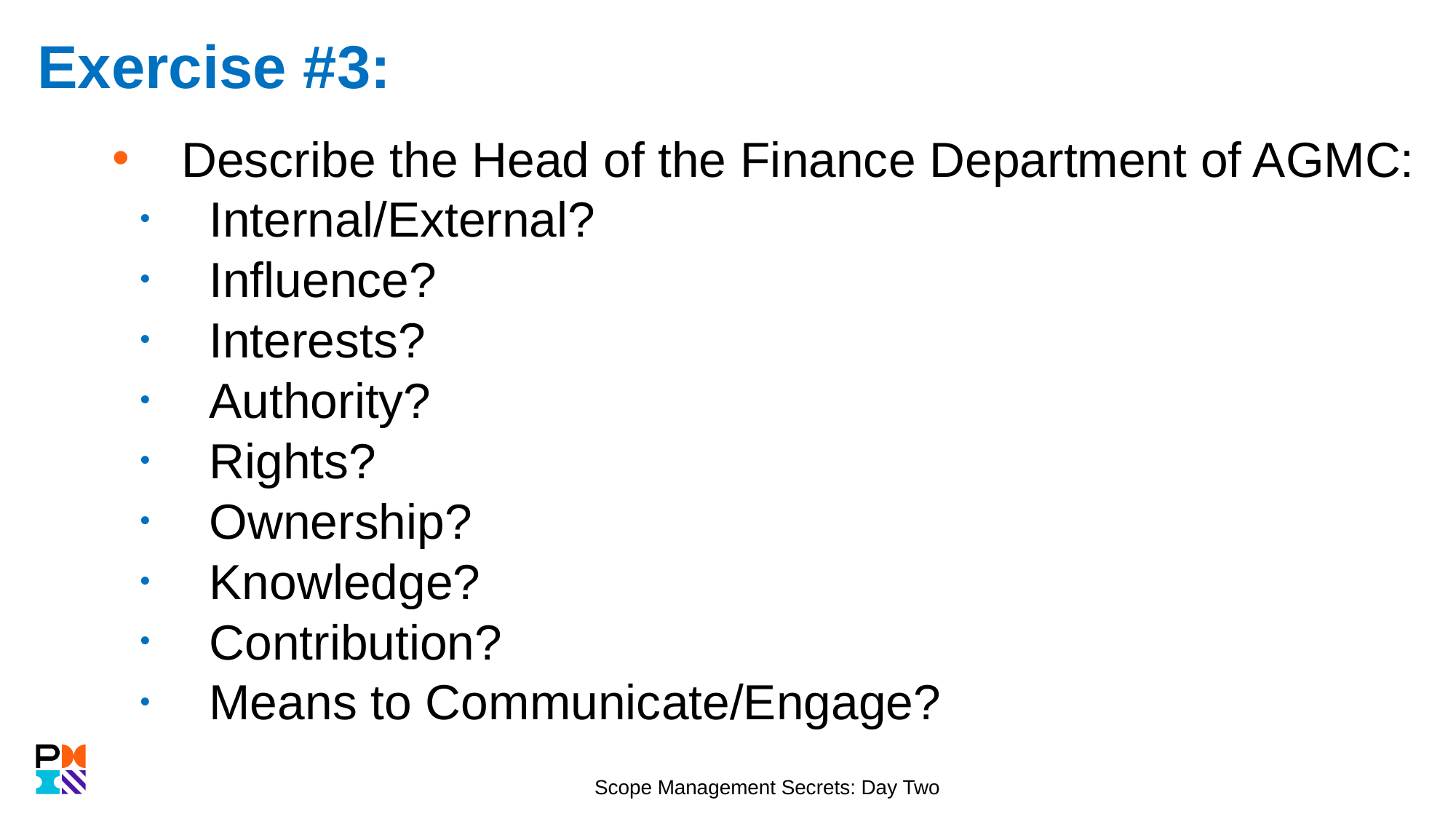

# Exercise #3:
Describe the Head of the Finance Department of AGMC:
Internal/External?
Influence?
Interests?
Authority?
Rights?
Ownership?
Knowledge?
Contribution?
Means to Communicate/Engage?
Scope Management Secrets: Day Two